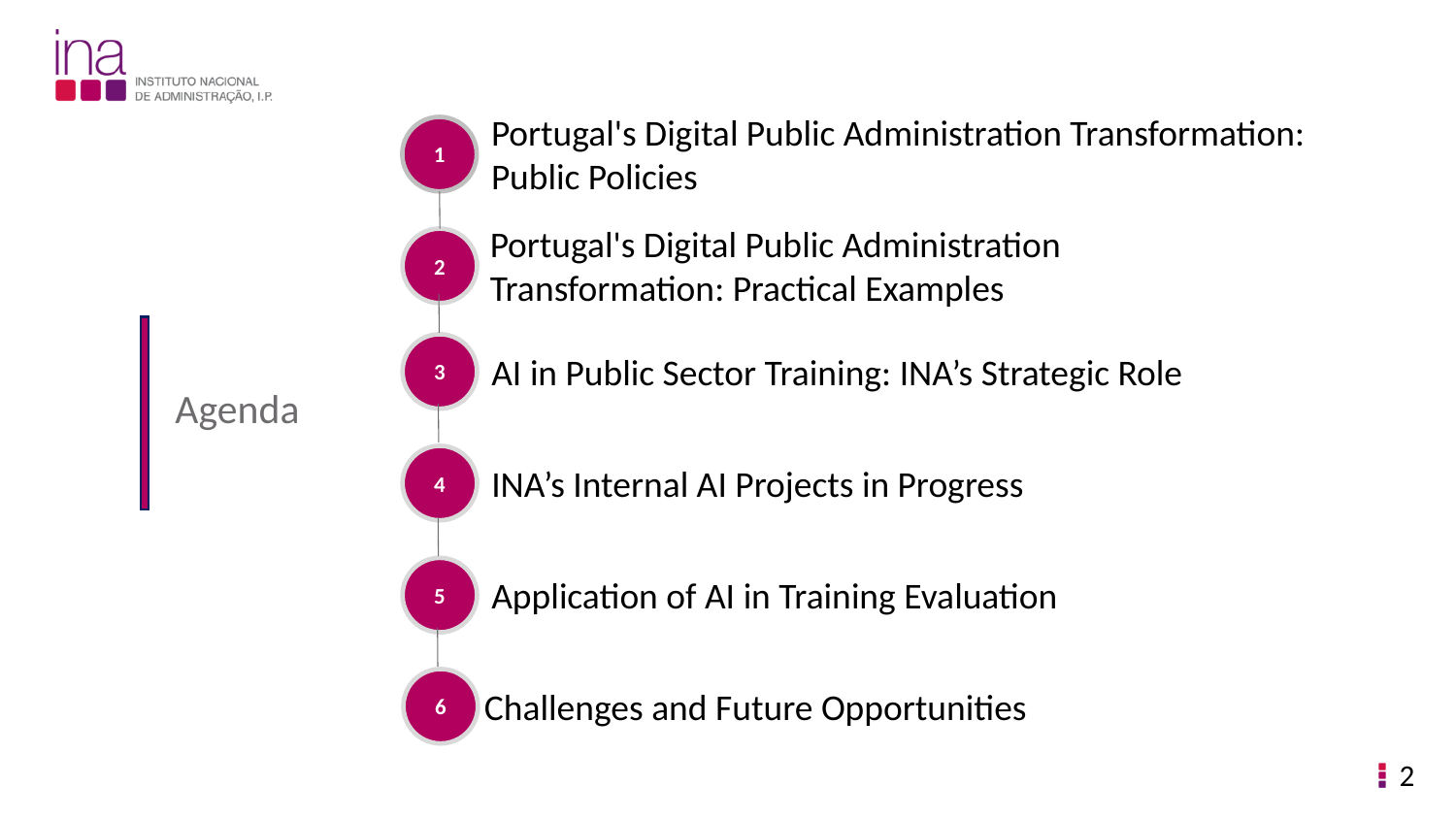

Portugal's Digital Public Administration Transformation:  Public Policies
1
Portugal's Digital Public Administration Transformation: Practical Examples
2

3
AI in Public Sector Training: INA’s Strategic Role
Agenda
4
INA’s Internal AI Projects in Progress
5
Application of AI in Training Evaluation
6
Challenges and Future Opportunities